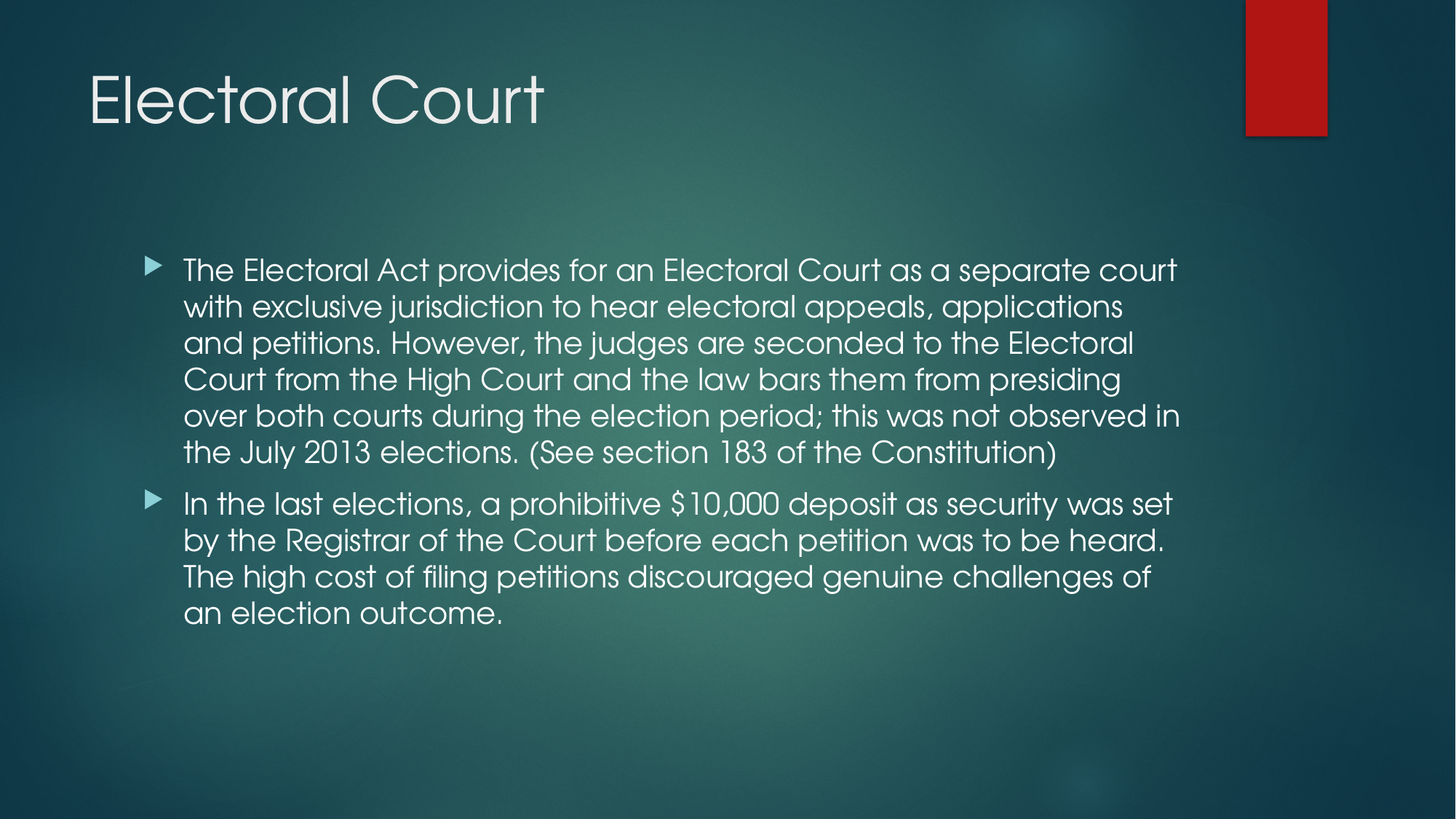

# Electoral Court
The Electoral Act provides for an Electoral Court as a separate court with exclusive jurisdiction to hear electoral appeals, applications and petitions. However, the judges are seconded to the Electoral Court from the High Court and the law bars them from presiding over both courts during the election period; this was not observed in the July 2013 elections. (See section 183 of the Constitution)
In the last elections, a prohibitive $10,000 deposit as security was set by the Registrar of the Court before each petition was to be heard. The high cost of filing petitions discouraged genuine challenges of an election outcome.